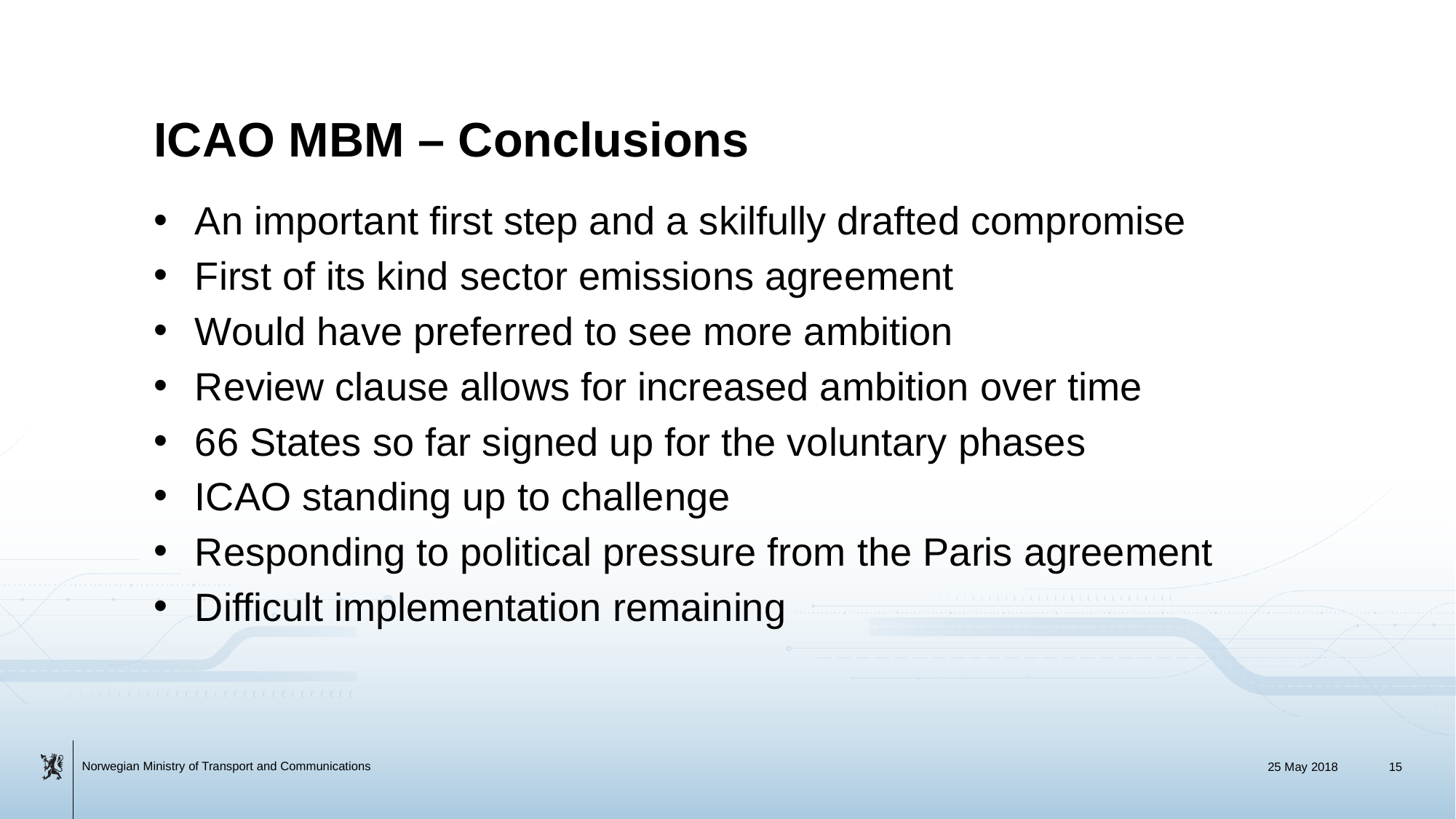

# ICAO MBM – Conclusions
An important first step and a skilfully drafted compromise
First of its kind sector emissions agreement
Would have preferred to see more ambition
Review clause allows for increased ambition over time
66 States so far signed up for the voluntary phases
ICAO standing up to challenge
Responding to political pressure from the Paris agreement
Difficult implementation remaining

25 May 2018
15